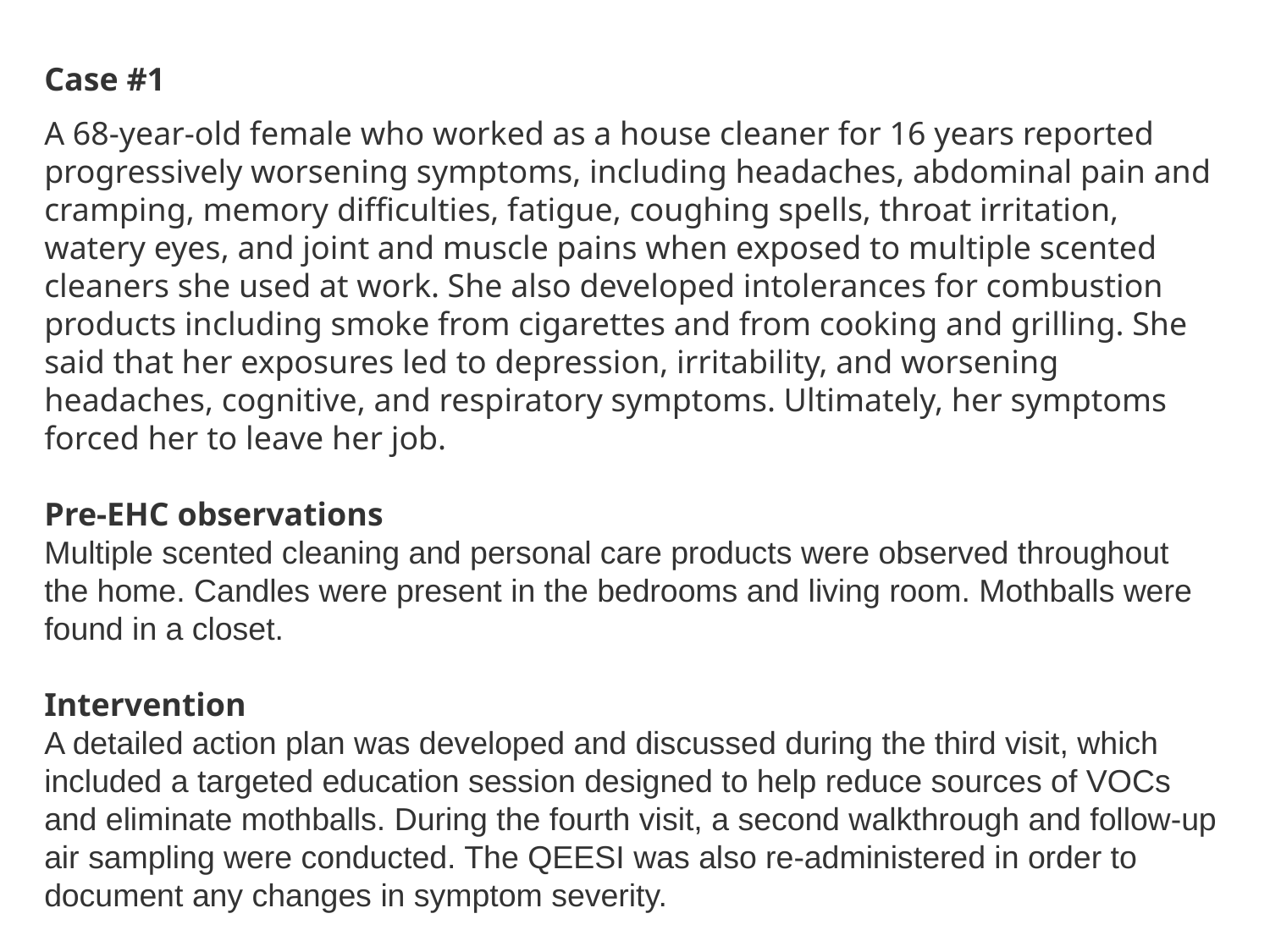

Case #1
A 68-year-old female who worked as a house cleaner for 16 years reported progressively worsening symptoms, including headaches, abdominal pain and cramping, memory difficulties, fatigue, coughing spells, throat irritation, watery eyes, and joint and muscle pains when exposed to multiple scented cleaners she used at work. She also developed intolerances for combustion products including smoke from cigarettes and from cooking and grilling. She said that her exposures led to depression, irritability, and worsening headaches, cognitive, and respiratory symptoms. Ultimately, her symptoms forced her to leave her job.
Pre-EHC observations
Multiple scented cleaning and personal care products were observed throughout the home. Candles were present in the bedrooms and living room. Mothballs were found in a closet.
Intervention
A detailed action plan was developed and discussed during the third visit, which included a targeted education session designed to help reduce sources of VOCs and eliminate mothballs. During the fourth visit, a second walkthrough and follow-up air sampling were conducted. The QEESI was also re-administered in order to document any changes in symptom severity.